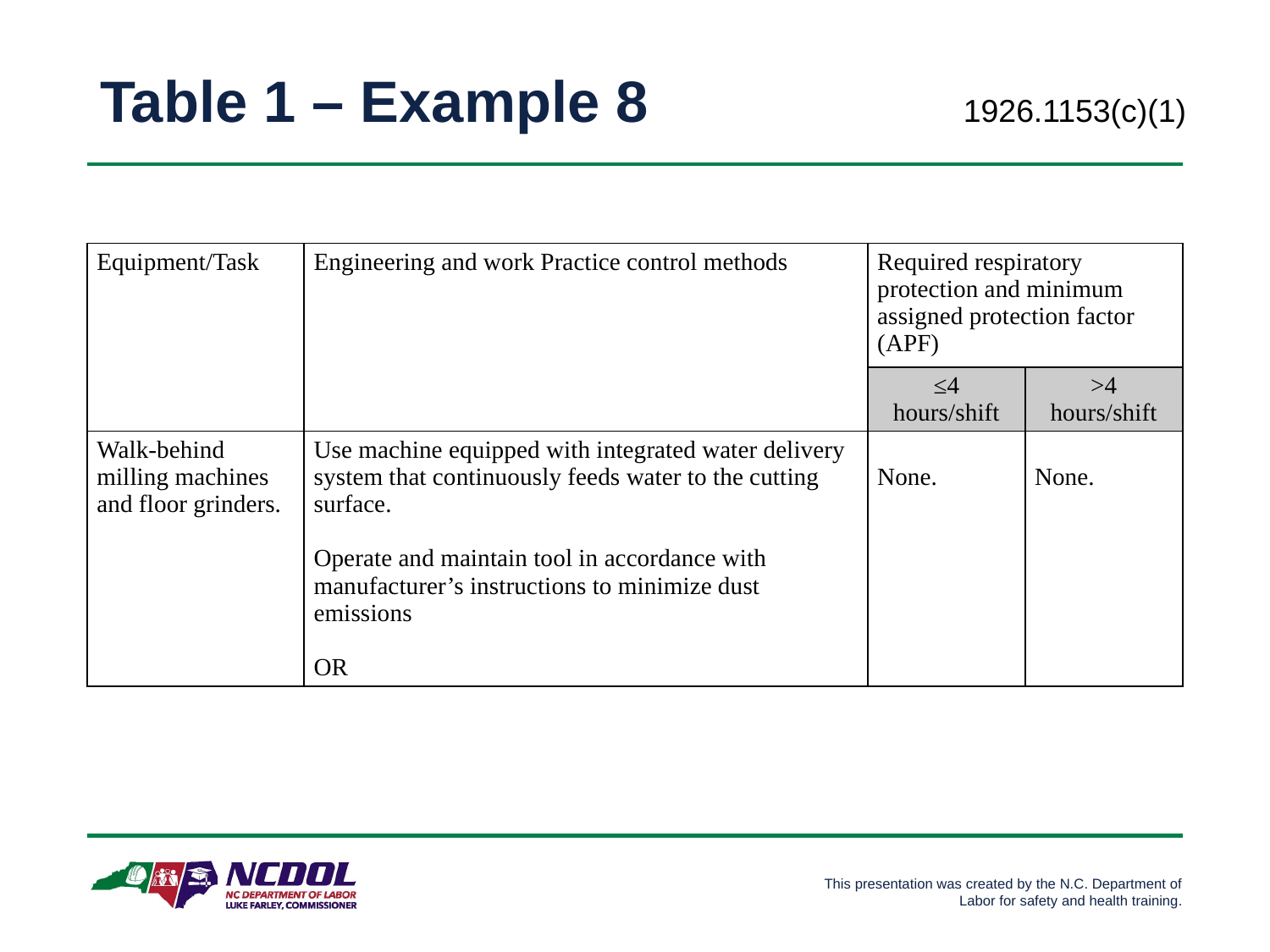

# Table 1 – Example 8
1926.1153(c)(1)
| Equipment/Task | Engineering and work Practice control methods | Required respiratory protection and minimum assigned protection factor (APF) |  |
| --- | --- | --- | --- |
|  |  | ≤4 hours/shift | >4 hours/shift |
| Walk-behind milling machines and floor grinders. | Use machine equipped with integrated water delivery system that continuously feeds water to the cutting surface. Operate and maintain tool in accordance with manufacturer’s instructions to minimize dust emissions OR | None. | None. |